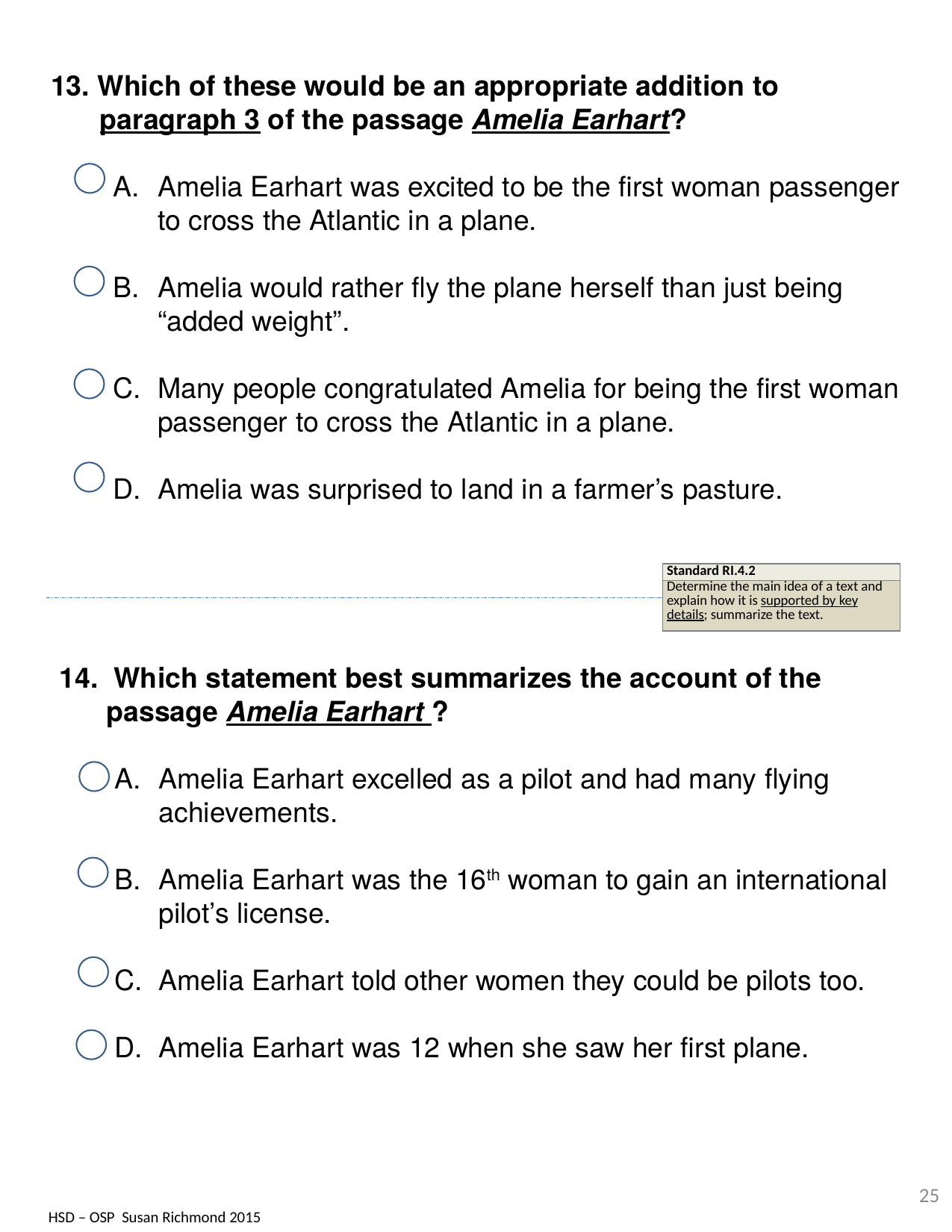

13. Which of these would be an appropriate addition to paragraph 3 of the passage Amelia Earhart?

Amelia Earhart was excited to be the first woman passenger to cross the Atlantic in a plane.

Amelia would rather fly the plane herself than just being “added weight”.

Many people congratulated Amelia for being the first woman passenger to cross the Atlantic in a plane.

Amelia was surprised to land in a farmer’s pasture.

| Standard RI.4.2 |
| --- |
| Determine the main idea of a text and explain how it is supported by key details; summarize the text. |
14.  Which statement best summarizes the account of the passage Amelia Earhart ?

Amelia Earhart excelled as a pilot and had many flying achievements.

Amelia Earhart was the 16th woman to gain an international pilot’s license.

Amelia Earhart told other women they could be pilots too.

Amelia Earhart was 12 when she saw her first plane.

25